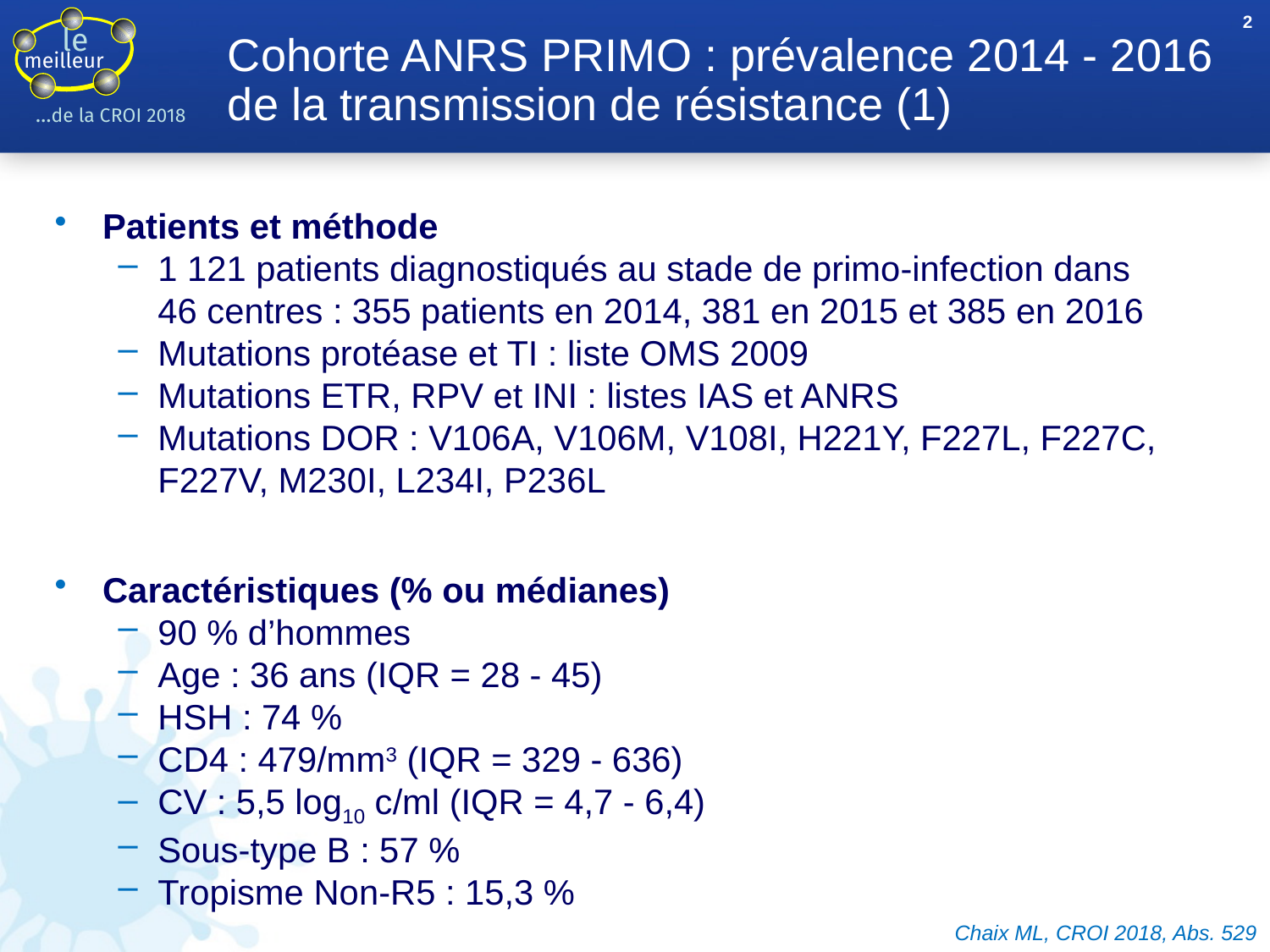

2
# Cohorte ANRS PRIMO : prévalence 2014 - 2016 de la transmission de résistance (1)
Patients et méthode
1 121 patients diagnostiqués au stade de primo-infection dans
46 centres : 355 patients en 2014, 381 en 2015 et 385 en 2016
Mutations protéase et TI : liste OMS 2009
Mutations ETR, RPV et INI : listes IAS et ANRS
Mutations DOR : V106A, V106M, V108I, H221Y, F227L, F227C, F227V, M230I, L234I, P236L

Caractéristiques (% ou médianes)
90 % d’hommes
Age : 36 ans (IQR = 28 - 45)
HSH : 74 %
CD4 : 479/mm3 (IQR = 329 - 636)
CV : 5,5 log10 c/ml (IQR = 4,7 - 6,4)
Sous-type B : 57 %
Tropisme Non-R5 : 15,3 %
Chaix ML, CROI 2018, Abs. 529